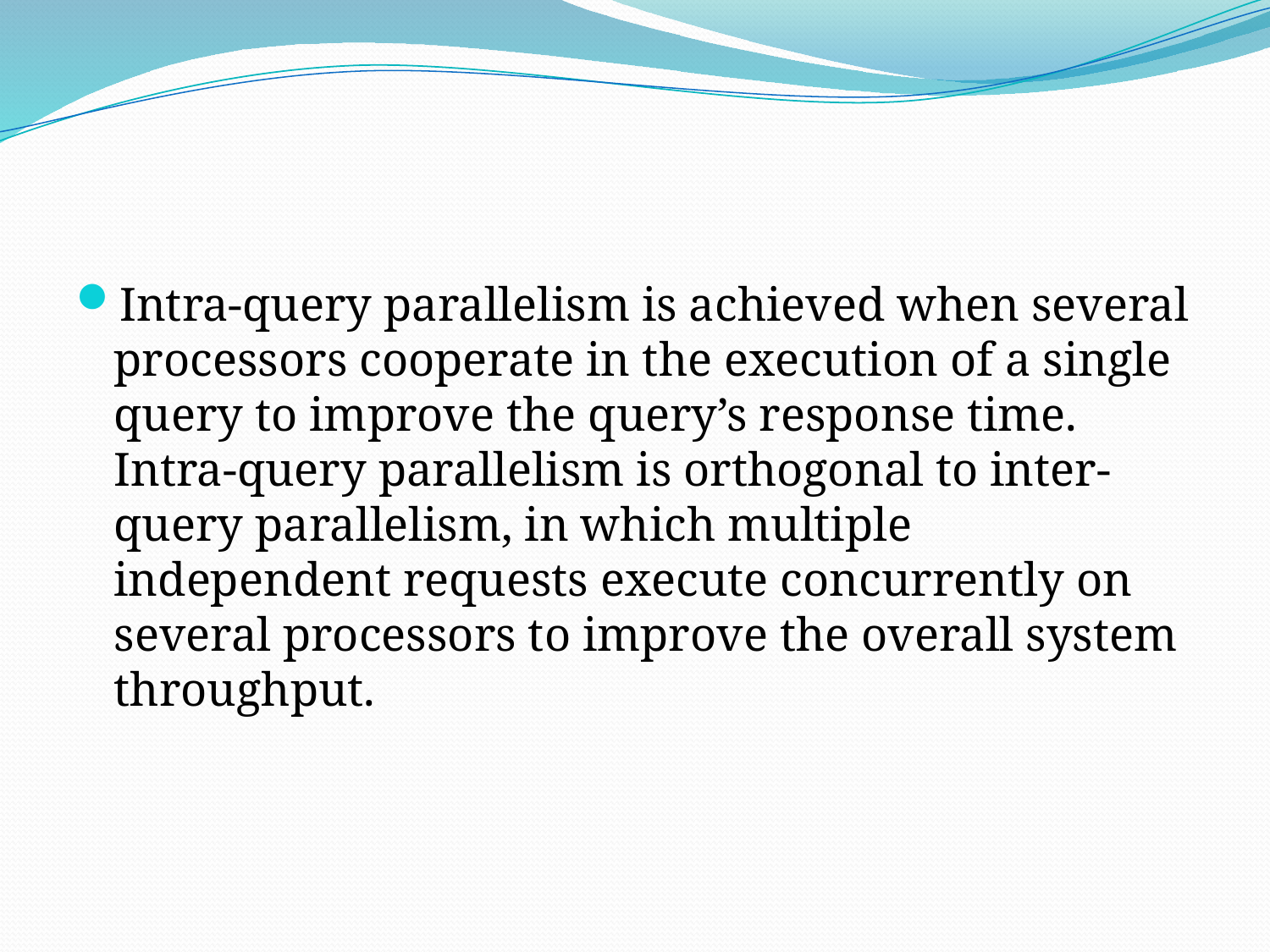

#
Intra-query parallelism is achieved when several processors cooperate in the execution of a single query to improve the query’s response time. Intra-query parallelism is orthogonal to inter-query parallelism, in which multiple independent requests execute concurrently on several processors to improve the overall system throughput.